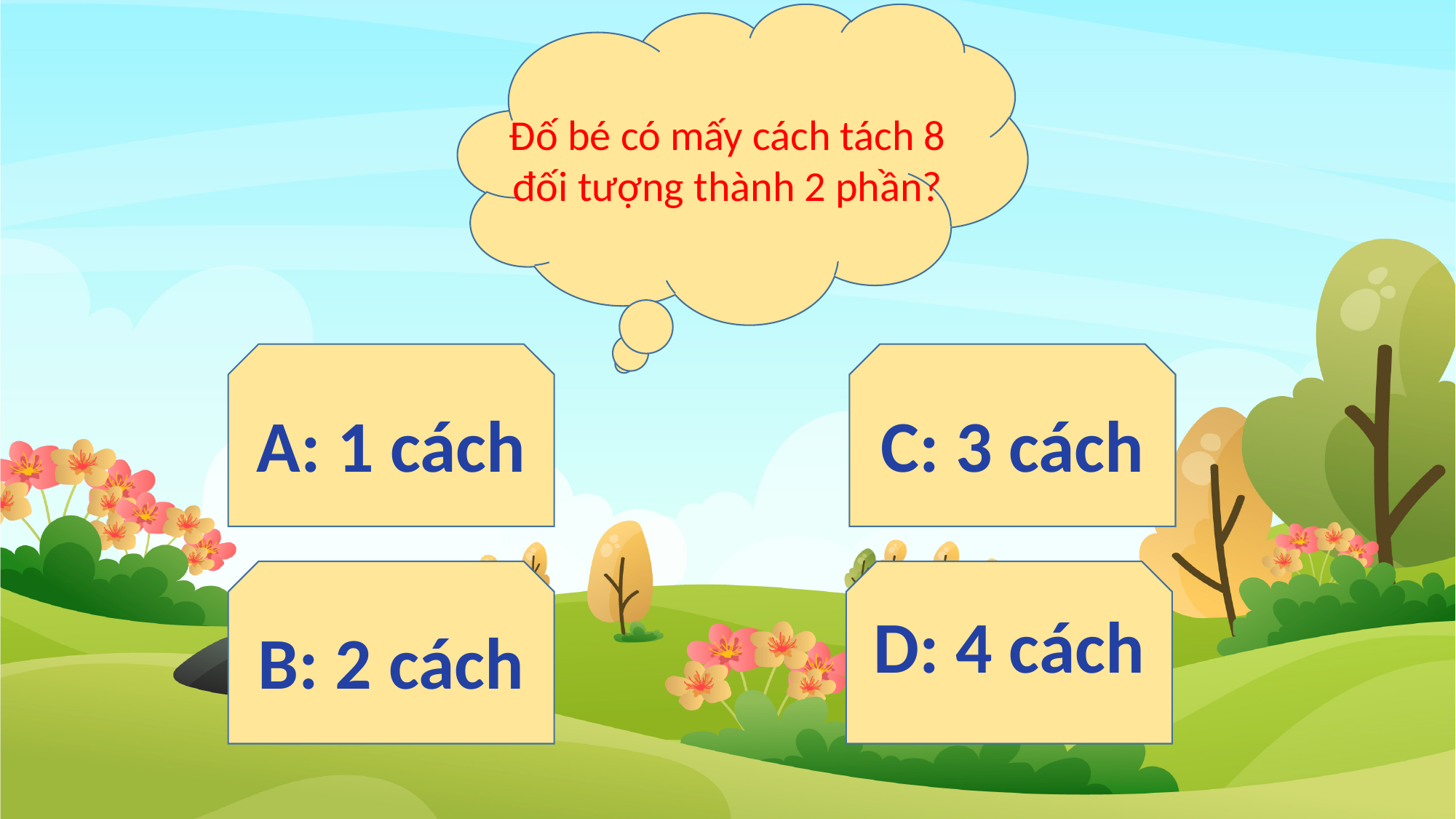

Đố bé có mấy cách tách 8 đối tượng thành 2 phần?

A: 1 cách
C: 3 cách
D: 4 cách

B: 2 cách